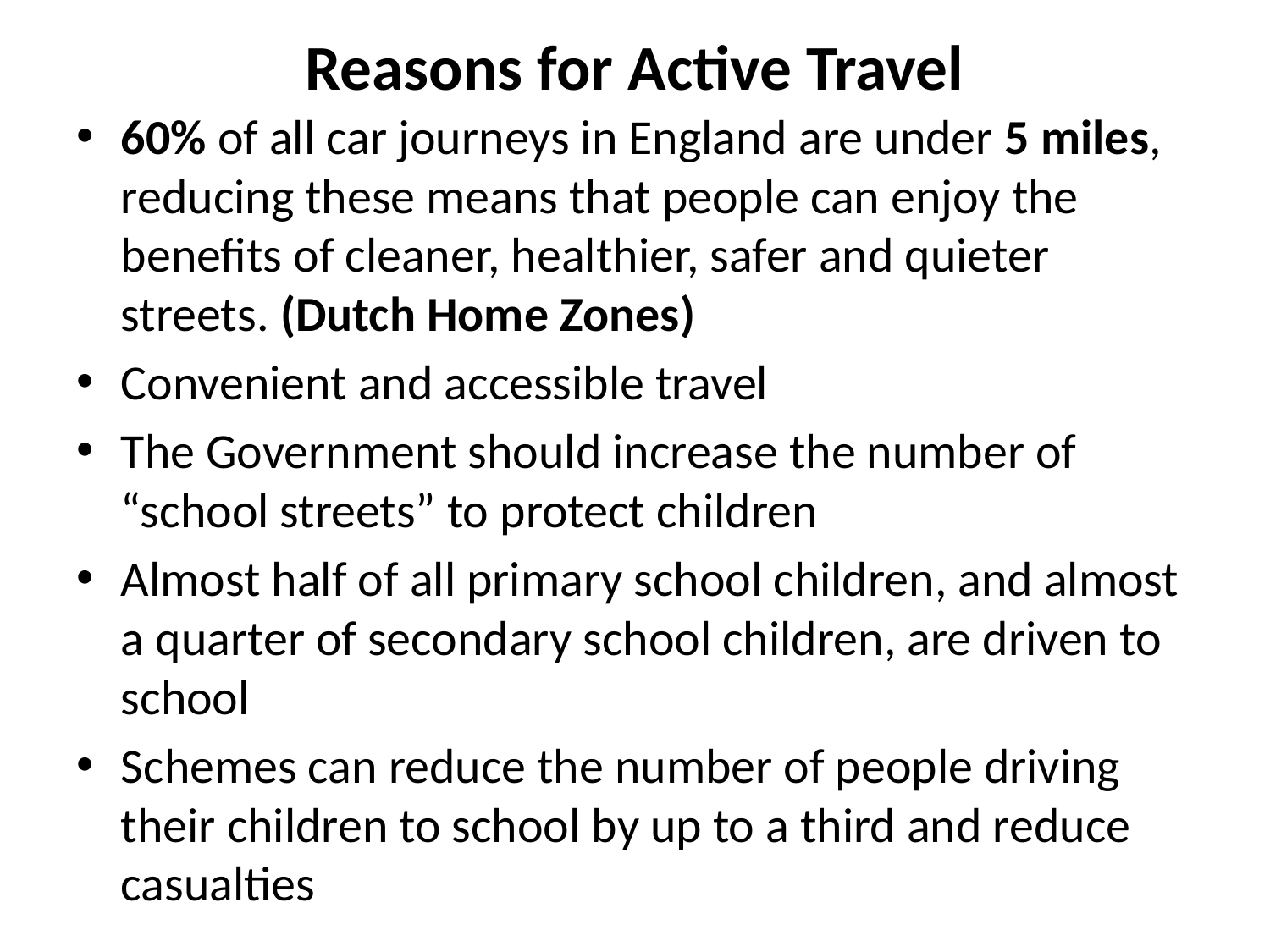

# Reasons for Active Travel
60% of all car journeys in England are under 5 miles, reducing these means that people can enjoy the benefits of cleaner, healthier, safer and quieter streets. (Dutch Home Zones)
Convenient and accessible travel
The Government should increase the number of “school streets” to protect children
Almost half of all primary school children, and almost a quarter of secondary school children, are driven to school
Schemes can reduce the number of people driving their children to school by up to a third and reduce casualties